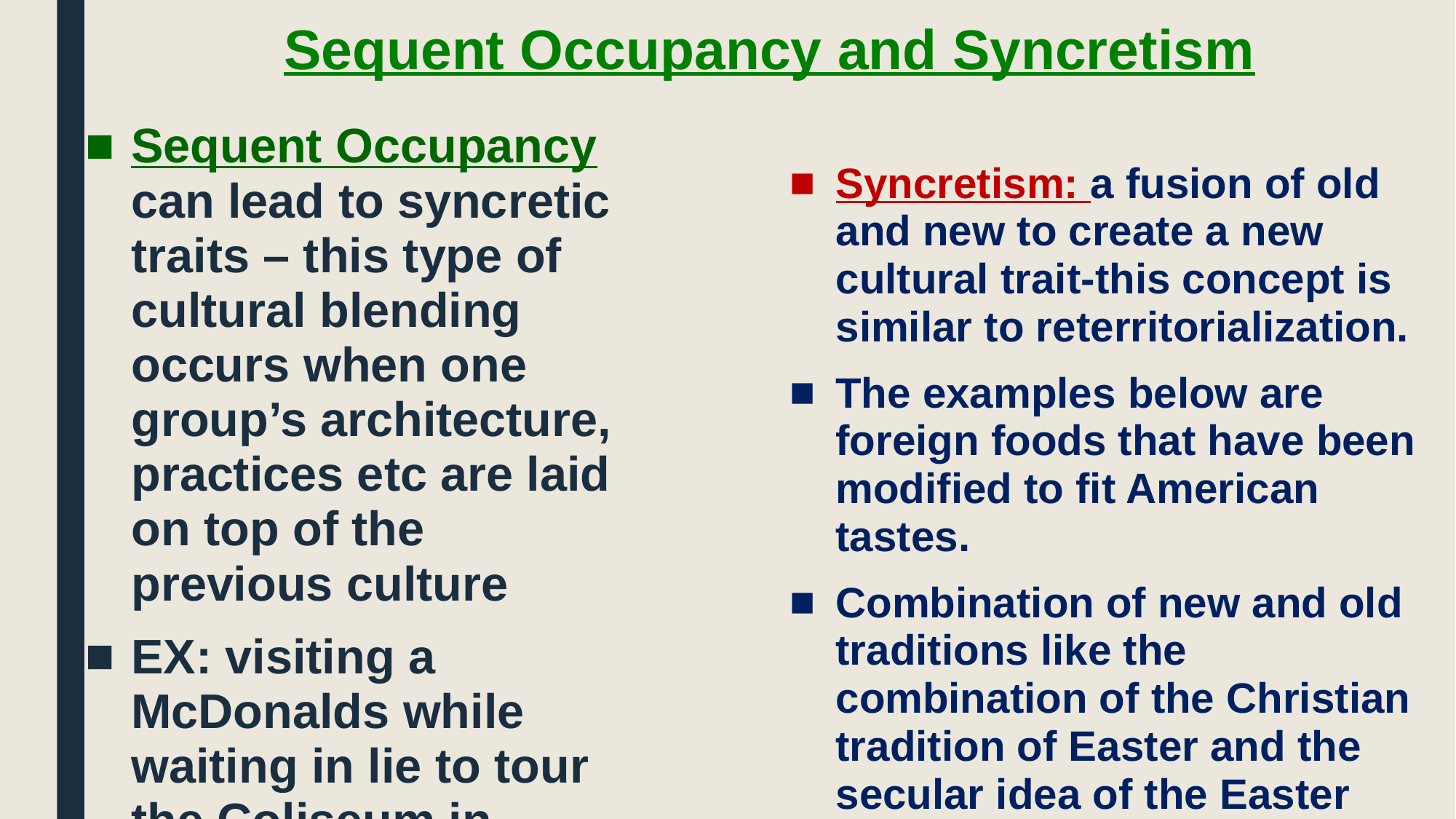

# Sequent Occupancy and Syncretism
Sequent Occupancy can lead to syncretic traits – this type of cultural blending occurs when one group’s architecture, practices etc are laid on top of the previous culture
EX: visiting a McDonalds while waiting in lie to tour the Coliseum in Rome
Syncretism: a fusion of old and new to create a new cultural trait-this concept is similar to reterritorialization.
The examples below are foreign foods that have been modified to fit American tastes.
Combination of new and old traditions like the combination of the Christian tradition of Easter and the secular idea of the Easter Bunny